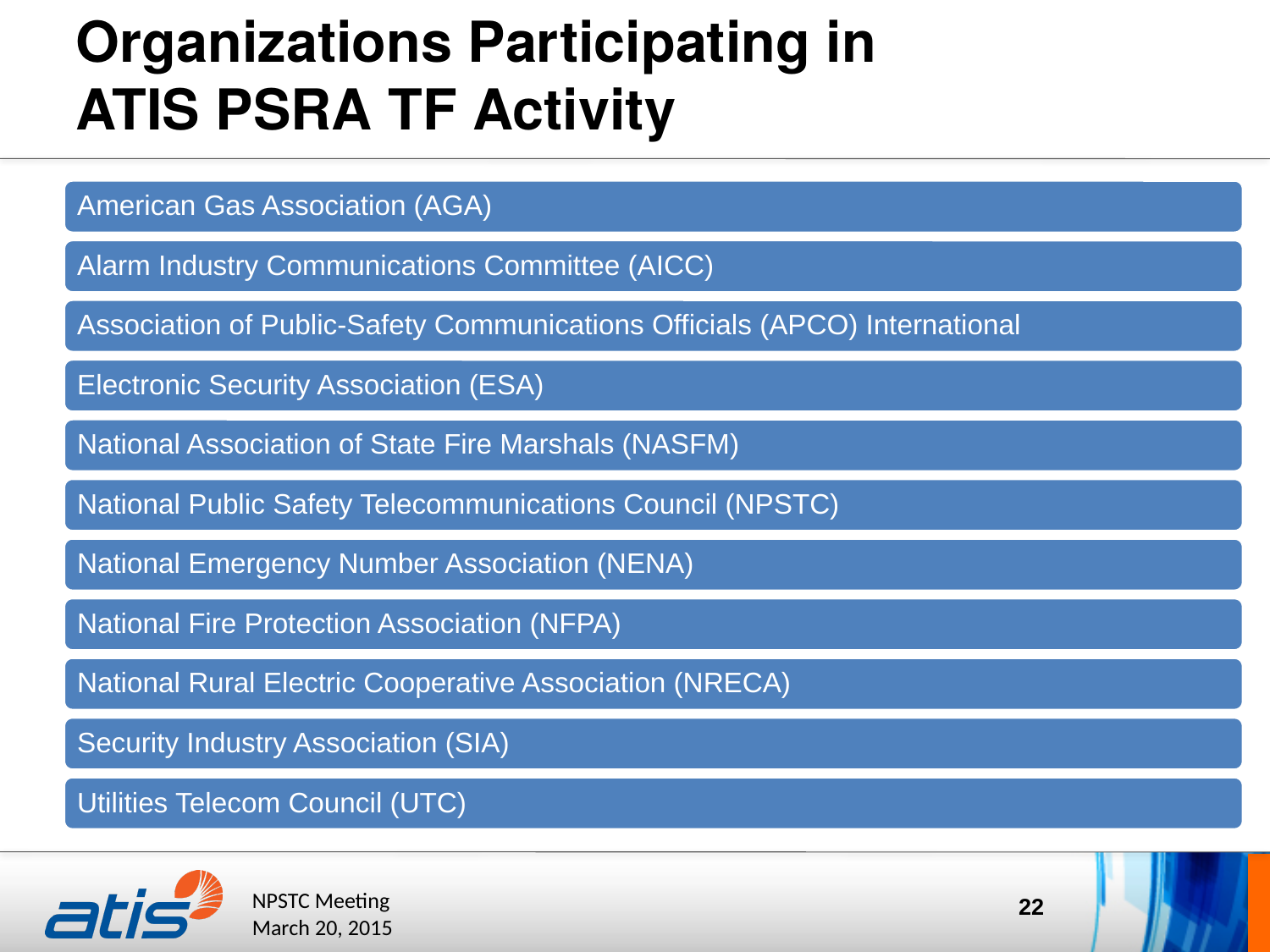

# Organizations Participating in ATIS PSRA TF Activity
American Gas Association (AGA)
Alarm Industry Communications Committee (AICC)
Association of Public-Safety Communications Officials (APCO) International
Electronic Security Association (ESA)
National Association of State Fire Marshals (NASFM)
National Public Safety Telecommunications Council (NPSTC)
National Emergency Number Association (NENA)
National Fire Protection Association (NFPA)
National Rural Electric Cooperative Association (NRECA)
Security Industry Association (SIA)
Utilities Telecom Council (UTC)
22